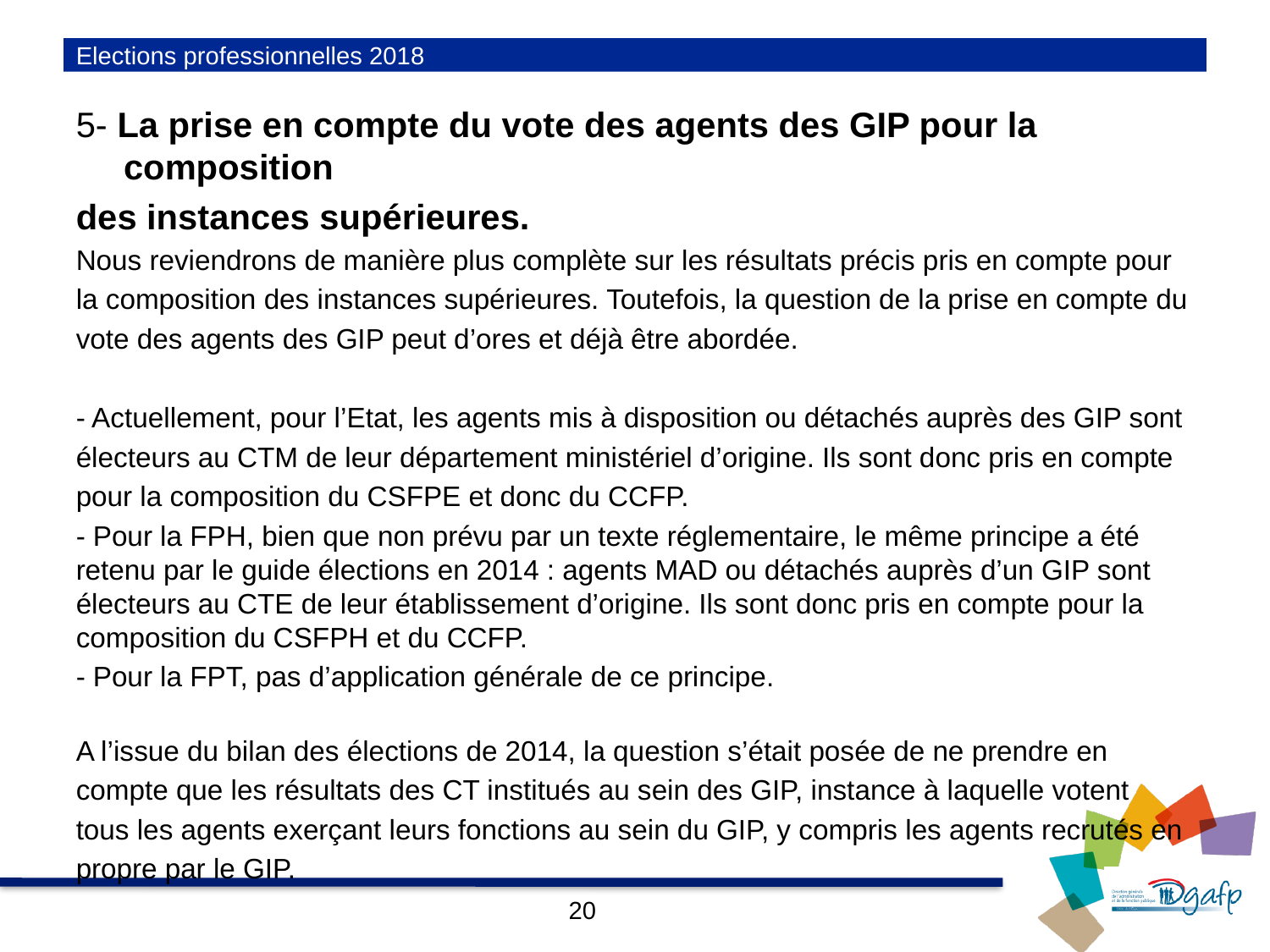

# Elections professionnelles 2018

5- La prise en compte du vote des agents des GIP pour la composition
des instances supérieures.
Nous reviendrons de manière plus complète sur les résultats précis pris en compte pour
la composition des instances supérieures. Toutefois, la question de la prise en compte du
vote des agents des GIP peut d’ores et déjà être abordée.

- Actuellement, pour l’Etat, les agents mis à disposition ou détachés auprès des GIP sont
électeurs au CTM de leur département ministériel d’origine. Ils sont donc pris en compte
pour la composition du CSFPE et donc du CCFP.
- Pour la FPH, bien que non prévu par un texte réglementaire, le même principe a été retenu par le guide élections en 2014 : agents MAD ou détachés auprès d’un GIP sont électeurs au CTE de leur établissement d’origine. Ils sont donc pris en compte pour la composition du CSFPH et du CCFP.
- Pour la FPT, pas d’application générale de ce principe.

A l’issue du bilan des élections de 2014, la question s’était posée de ne prendre en
compte que les résultats des CT institués au sein des GIP, instance à laquelle votent
tous les agents exerçant leurs fonctions au sein du GIP, y compris les agents recrutés en
propre par le GIP.

20